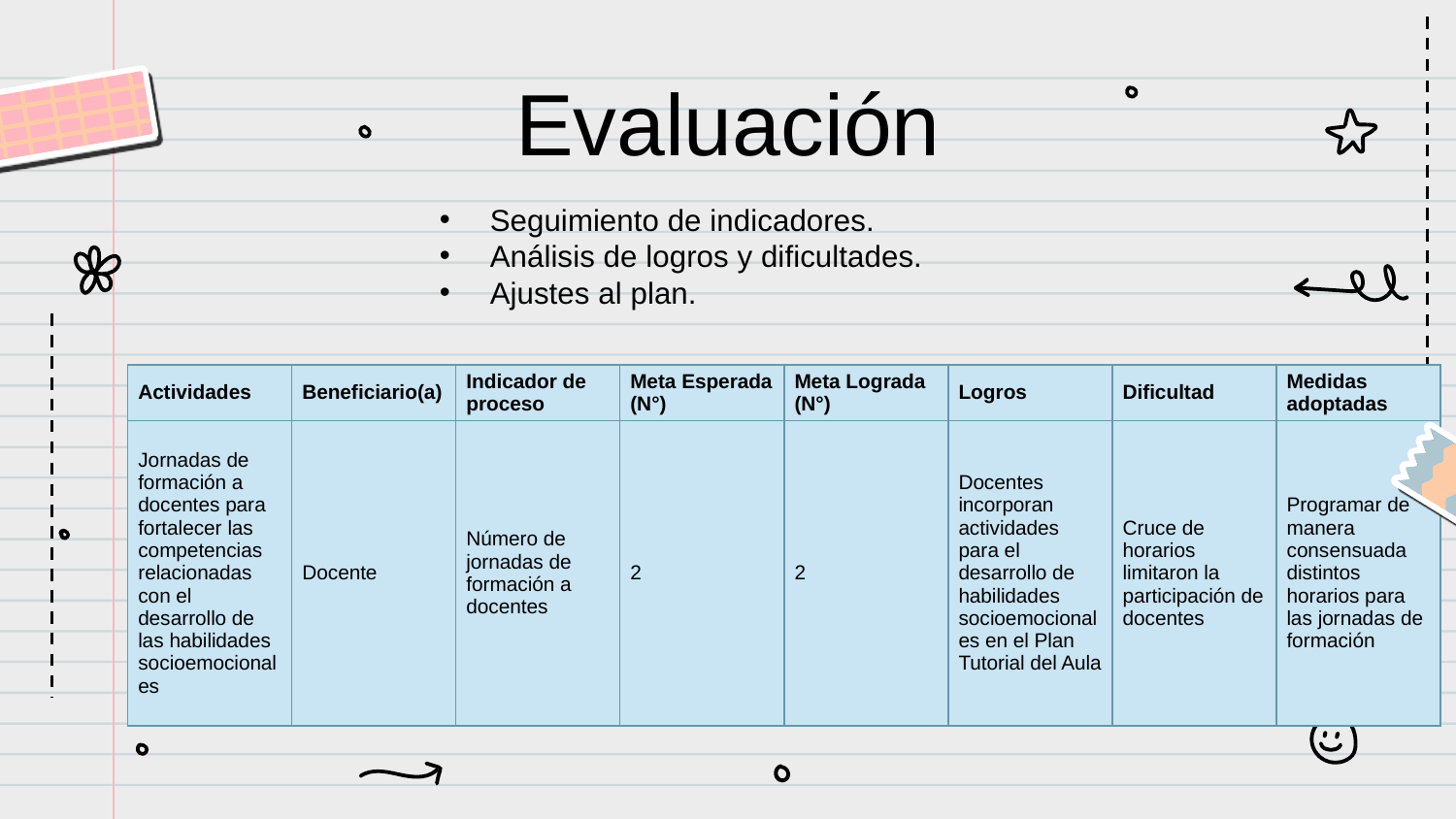

Evaluación
Seguimiento de indicadores.
Análisis de logros y dificultades.
Ajustes al plan.

| Actividades | Beneficiario(a) | Indicador de proceso | Meta Esperada (N°) | Meta Lograda (N°) | Logros | Dificultad | Medidas adoptadas |
| --- | --- | --- | --- | --- | --- | --- | --- |
| Jornadas de formación a docentes para fortalecer las competencias relacionadas con el desarrollo de las habilidades socioemocionales | Docente | Número de jornadas de formación a docentes | 2 | 2 | Docentes incorporan actividades para el desarrollo de habilidades socioemocionales en el Plan Tutorial del Aula | Cruce de horarios limitaron la participación de docentes | Programar de manera consensuada distintos horarios para las jornadas de formación |